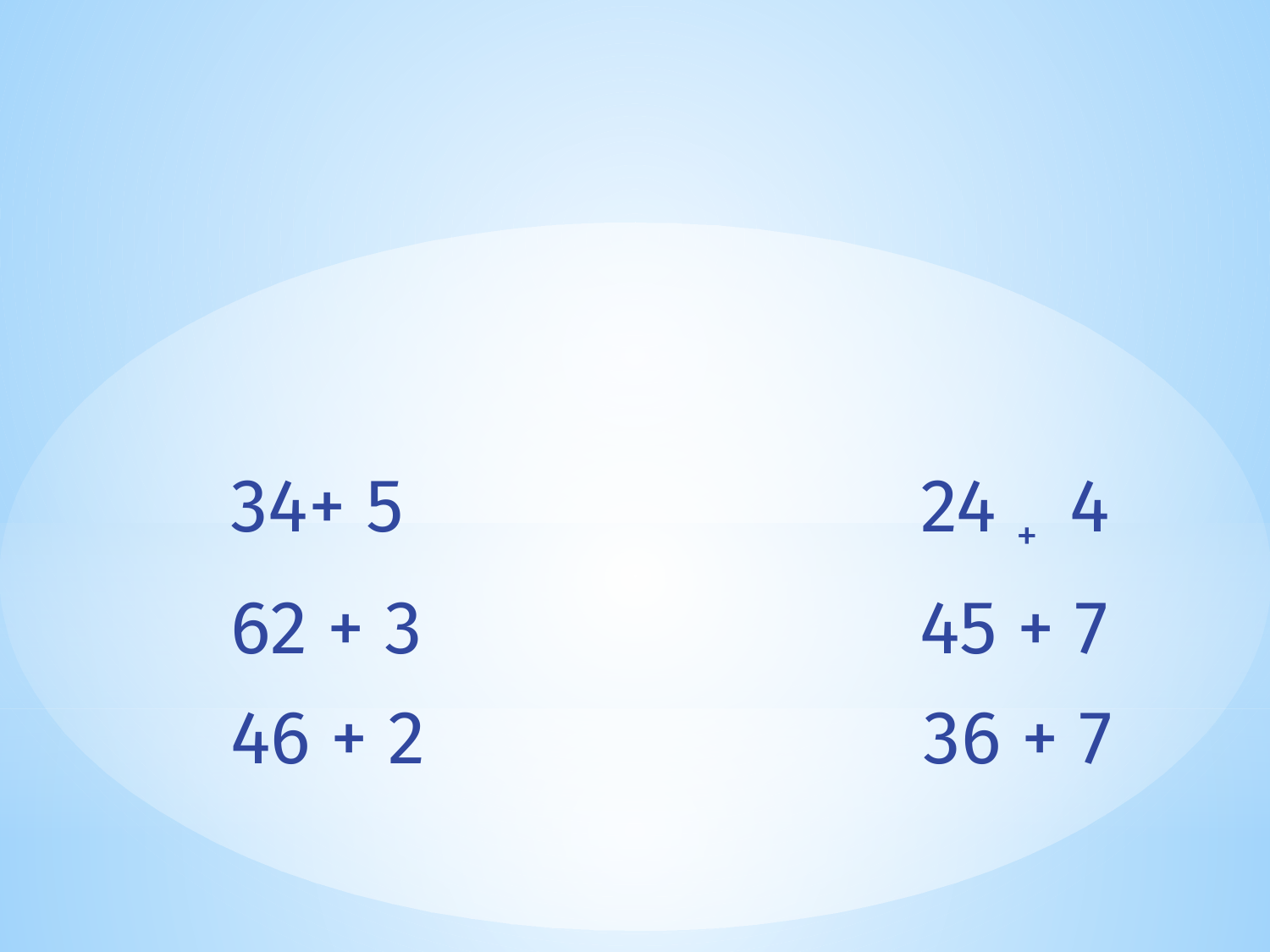

#

   34+ 5                          24 +  4
   62 + 3                         45 + 7
   46 + 2                         36 + 7